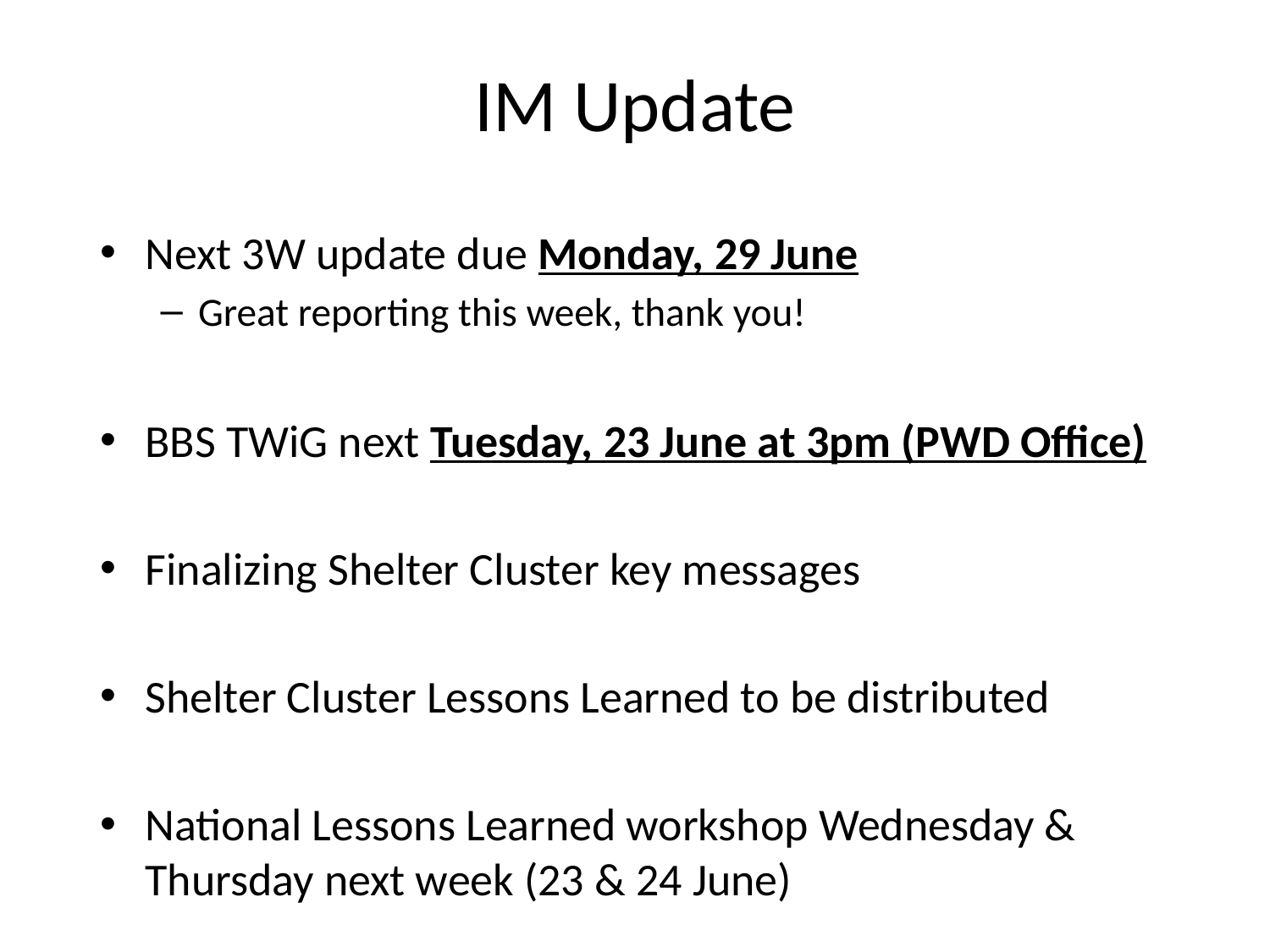

# IM Update

Next 3W update due Monday, 29 June
Great reporting this week, thank you!

BBS TWiG next Tuesday, 23 June at 3pm (PWD Office)

Finalizing Shelter Cluster key messages

Shelter Cluster Lessons Learned to be distributed

National Lessons Learned workshop Wednesday & Thursday next week (23 & 24 June)